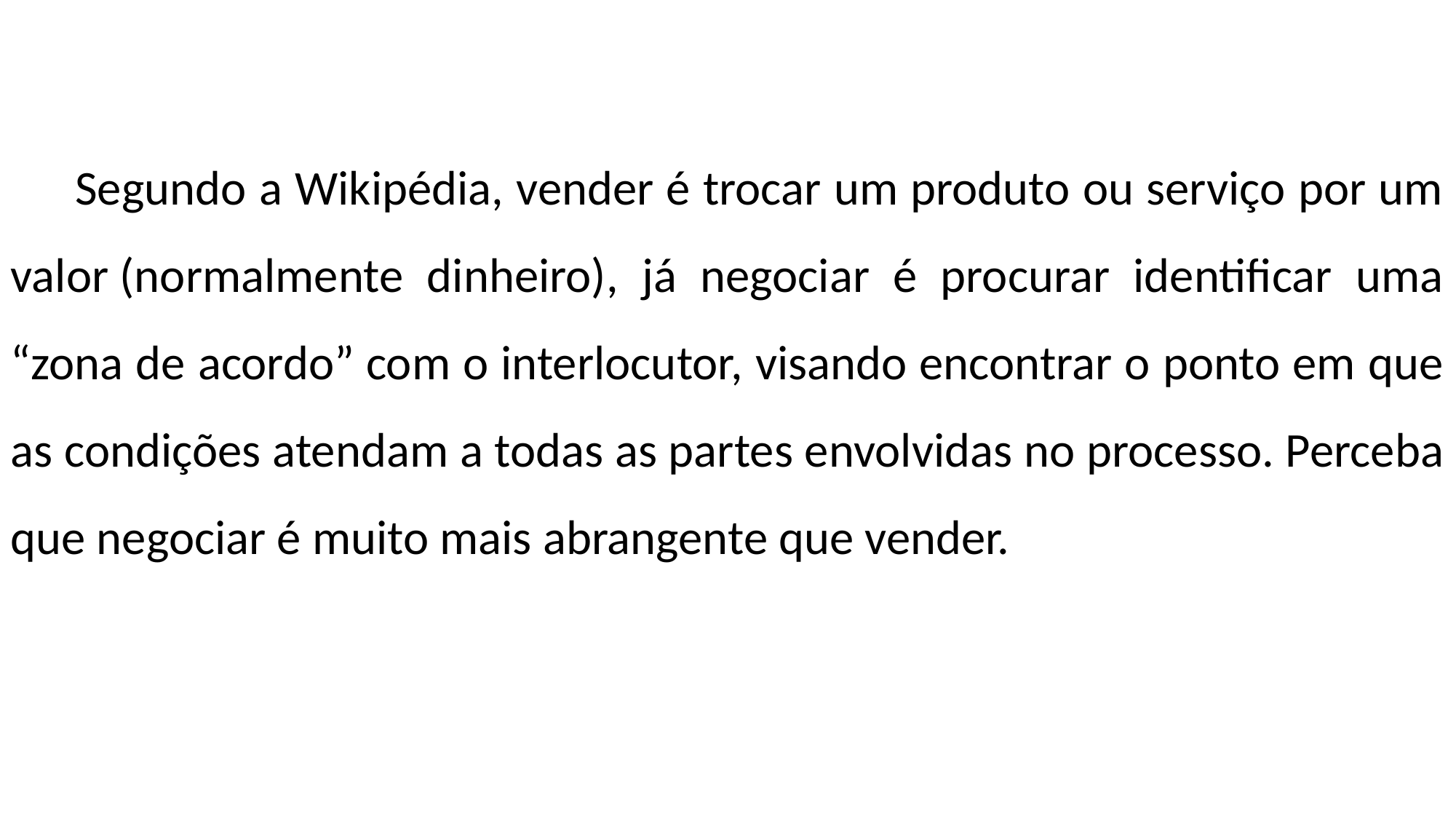

Segundo a Wikipédia, vender é trocar um produto ou serviço por um valor (normalmente dinheiro), já negociar é procurar identificar uma “zona de acordo” com o interlocutor, visando encontrar o ponto em que as condições atendam a todas as partes envolvidas no processo. Perceba que negociar é muito mais abrangente que vender.